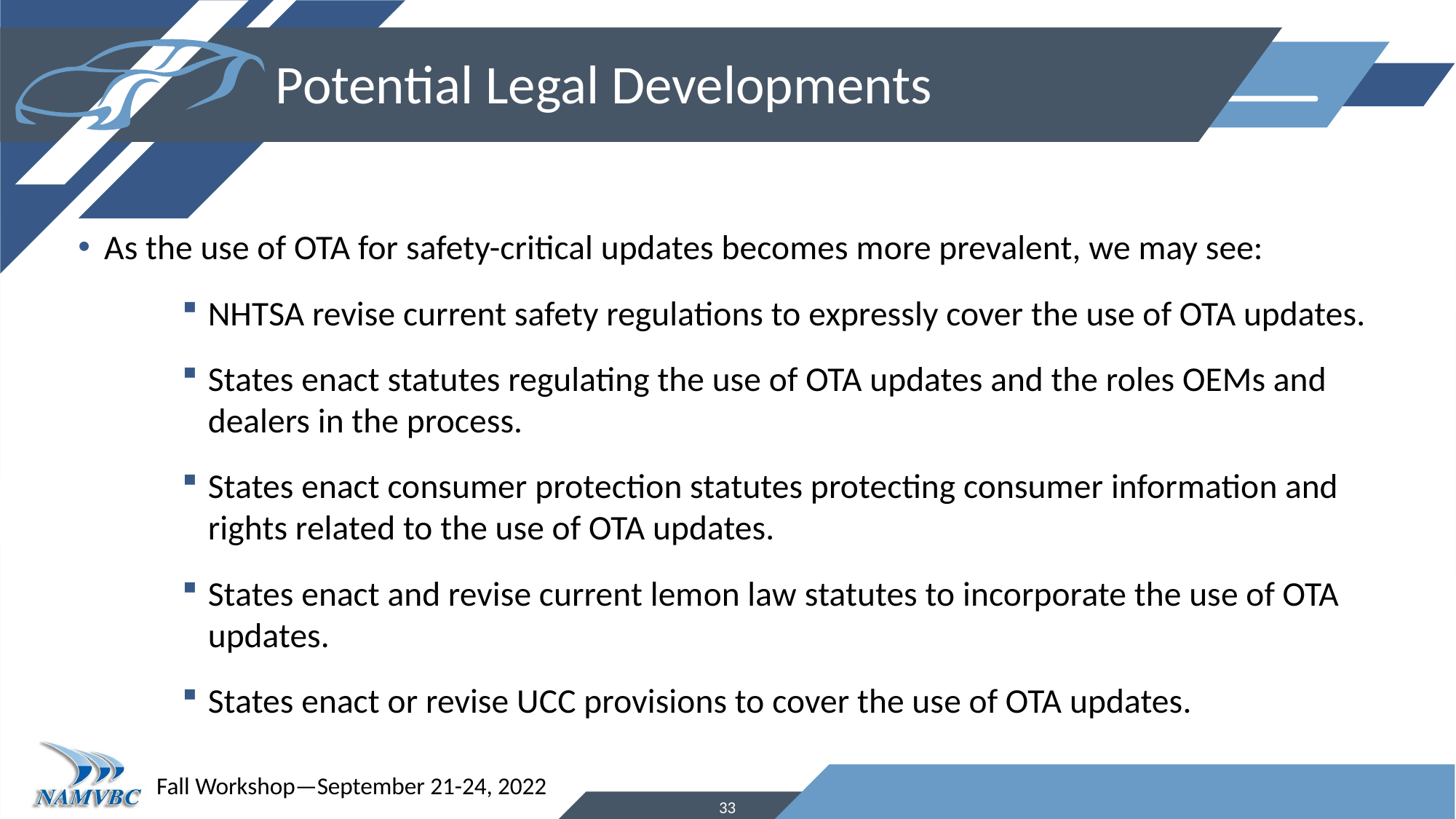

# Potential Legal Developments
As the use of OTA for safety-critical updates becomes more prevalent, we may see:
NHTSA revise current safety regulations to expressly cover the use of OTA updates.
States enact statutes regulating the use of OTA updates and the roles OEMs and dealers in the process.
States enact consumer protection statutes protecting consumer information and rights related to the use of OTA updates.
States enact and revise current lemon law statutes to incorporate the use of OTA updates.
States enact or revise UCC provisions to cover the use of OTA updates.

33